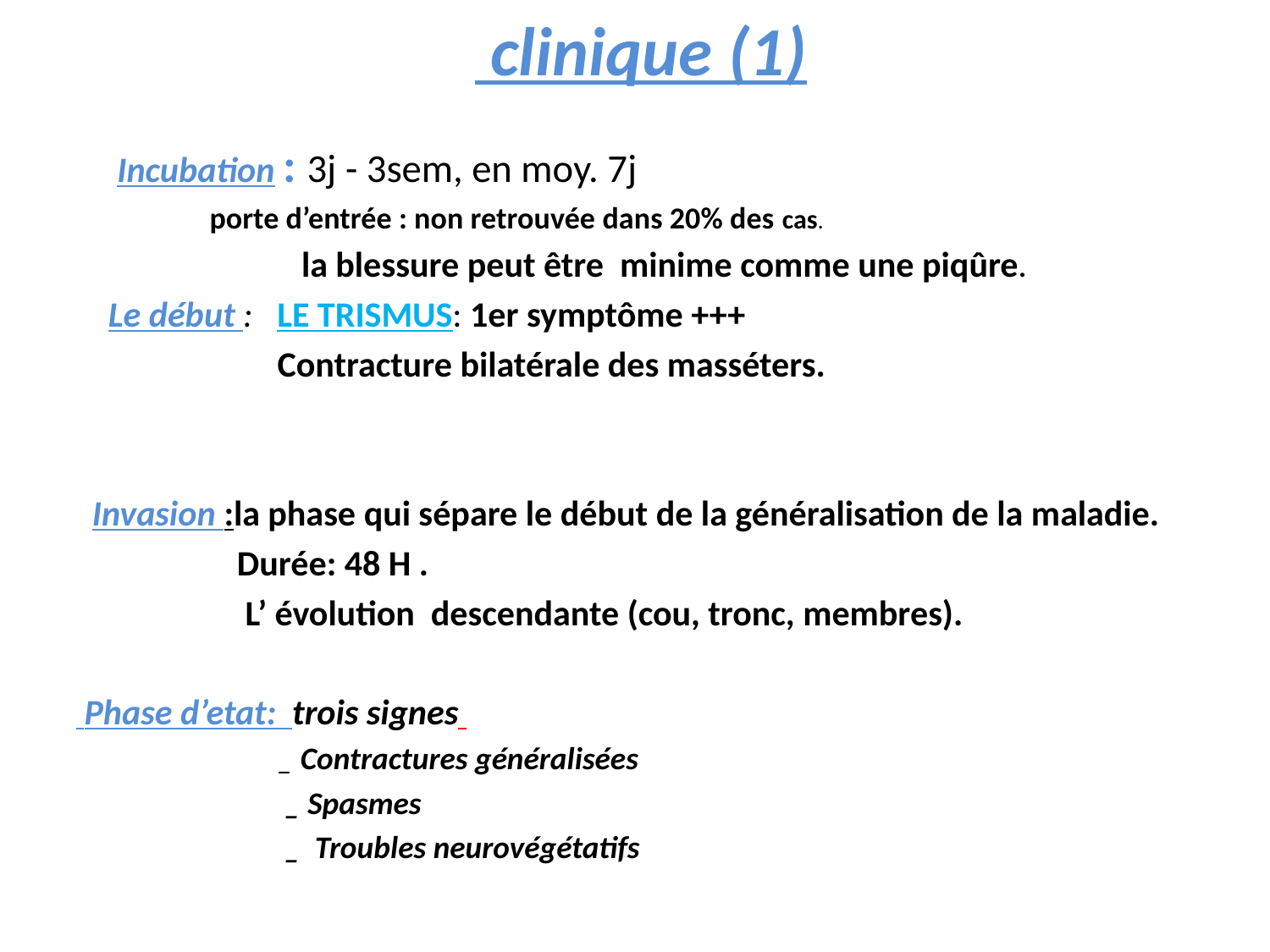

# clinique (1)
	Incubation : 3j - 3sem, en moy. 7j
                     porte d’entrée : non retrouvée dans 20% des cas.
                            la blessure peut être  minime comme une piqûre.
    Le début :   LE TRISMUS: 1er symptôme +++
                         Contracture bilatérale des masséters.

  Invasion :la phase qui sépare le début de la généralisation de la maladie.
                    Durée: 48 H .
                     L’ évolution  descendante (cou, tronc, membres).

 Phase d’etat:  trois signes
                            _ Contractures généralisées
                             _ Spasmes
                             _  Troubles neurovégétatifs